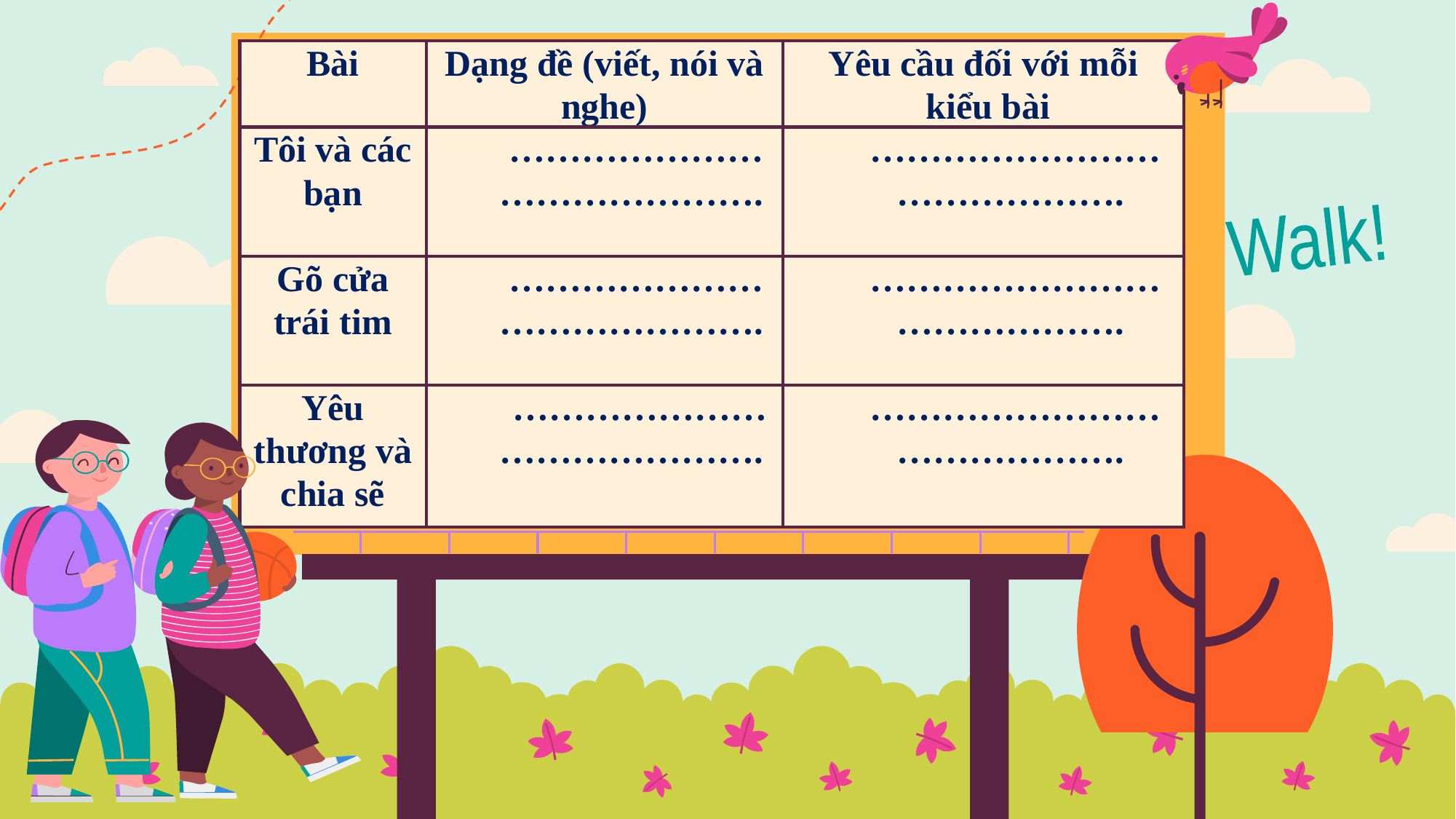

| Bài | Dạng đề (viết, nói và nghe) | Yêu cầu đối với mỗi kiểu bài |
| --- | --- | --- |
| Tôi và các bạn | ……………………………………. | ……………………………………. |
| Gõ cửa trái tim | ……………………………………. | ……………………………………. |
| Yêu thương và chia sẽ | ……………………………………. | ……………………………………. |
Walk!